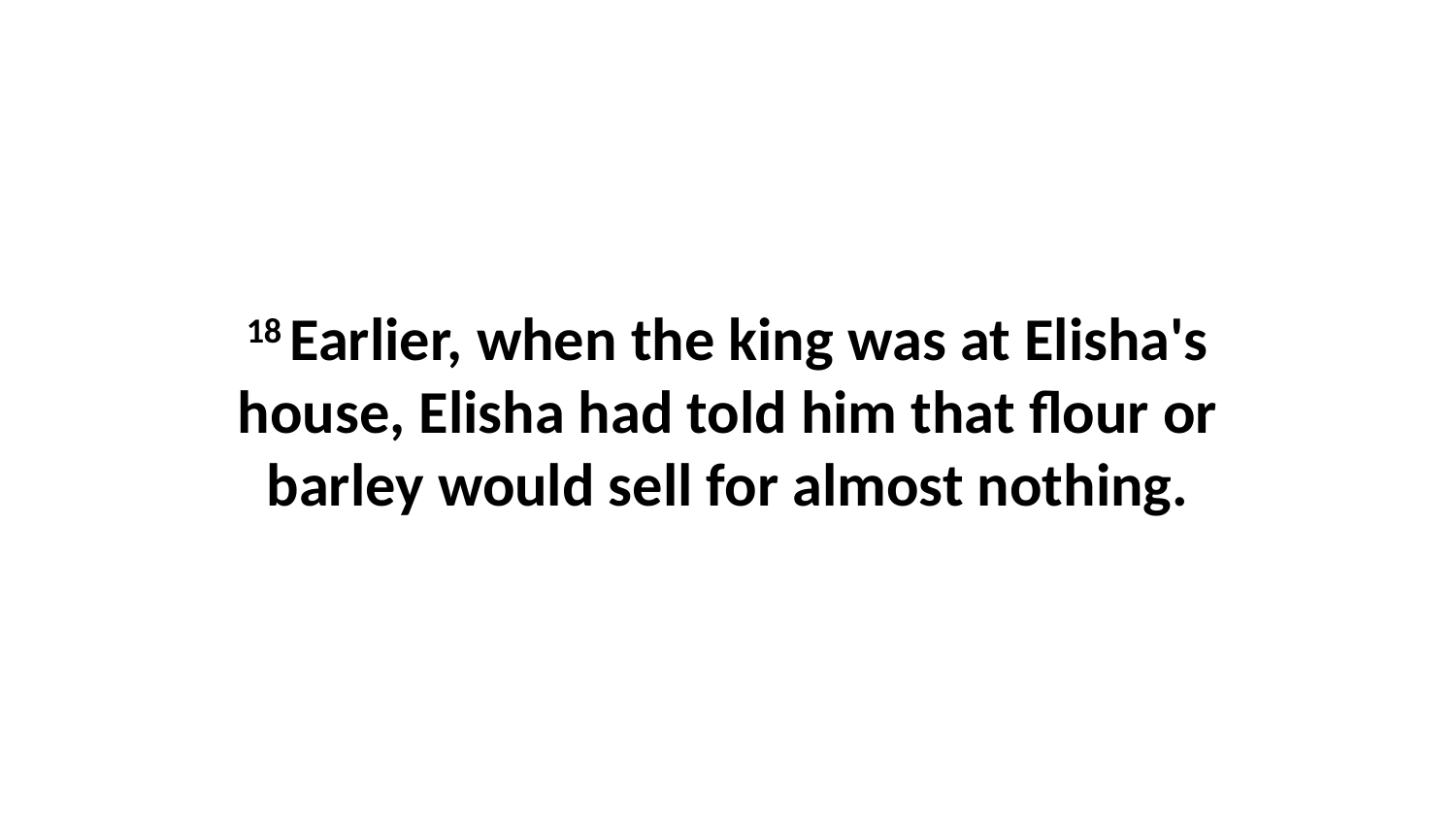

18 Earlier, when the king was at Elisha's house, Elisha had told him that flour or barley would sell for almost nothing.